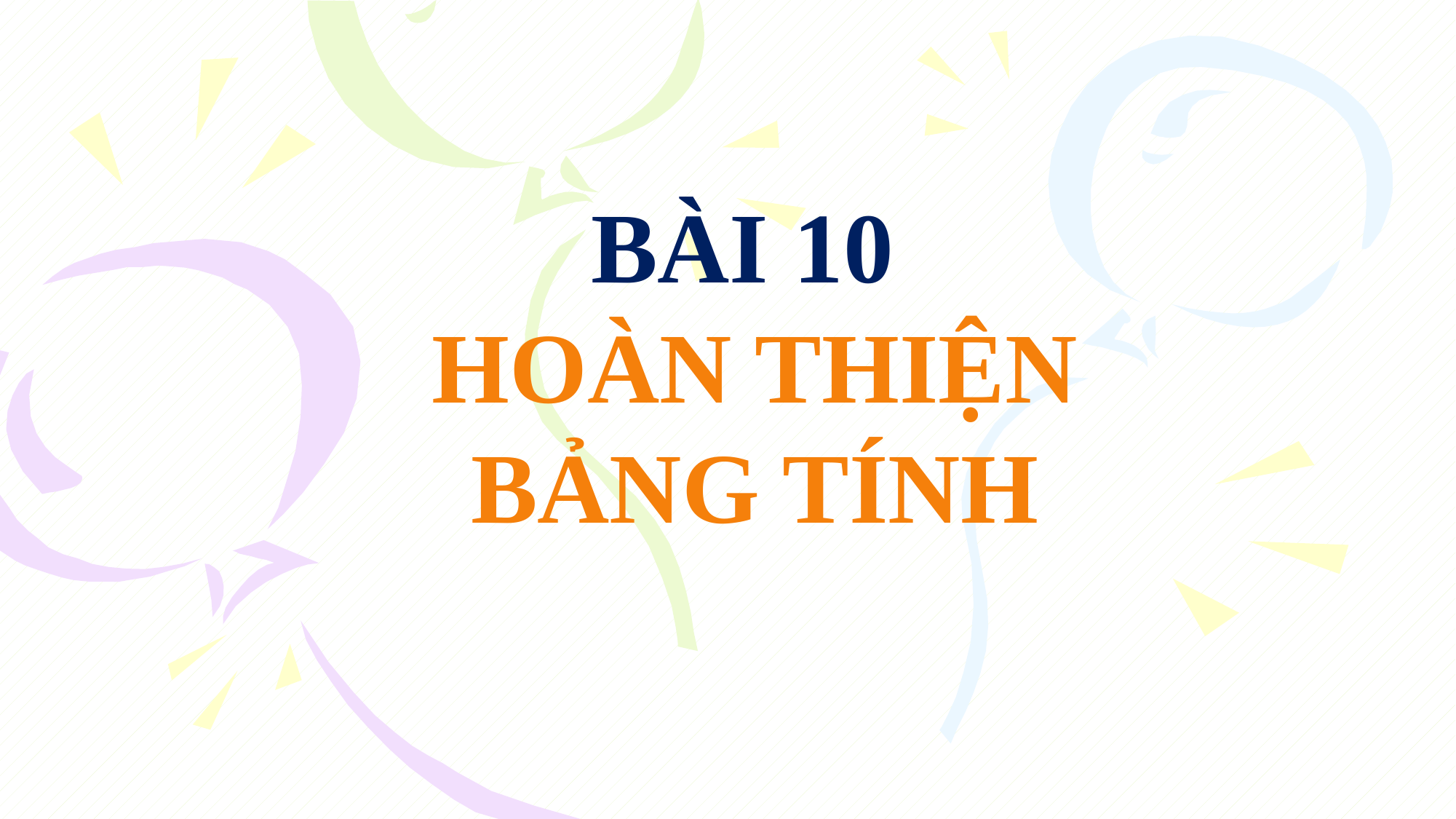

# BÀI 10 HOÀN THIỆN BẢNG TÍNH